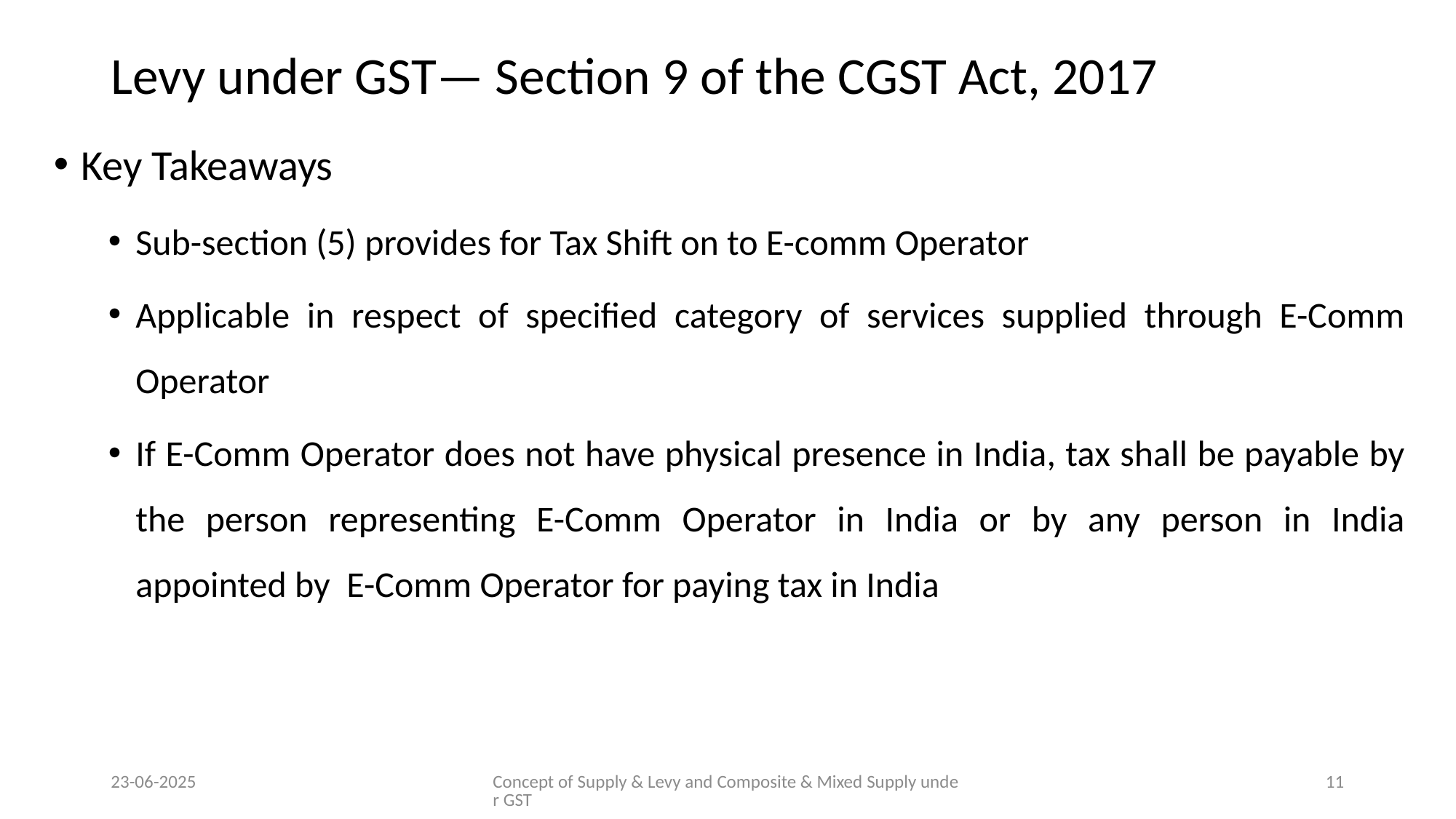

# Levy under GST— Section 9 of the CGST Act, 2017
Key Takeaways
Sub-section (5) provides for Tax Shift on to E-comm Operator
Applicable in respect of specified category of services supplied through E-Comm Operator
If E-Comm Operator does not have physical presence in India, tax shall be payable by the person representing E-Comm Operator in India or by any person in India appointed by  E-Comm Operator for paying tax in India

23-06-2025
Concept of Supply & Levy and Composite & Mixed Supply under GST
11